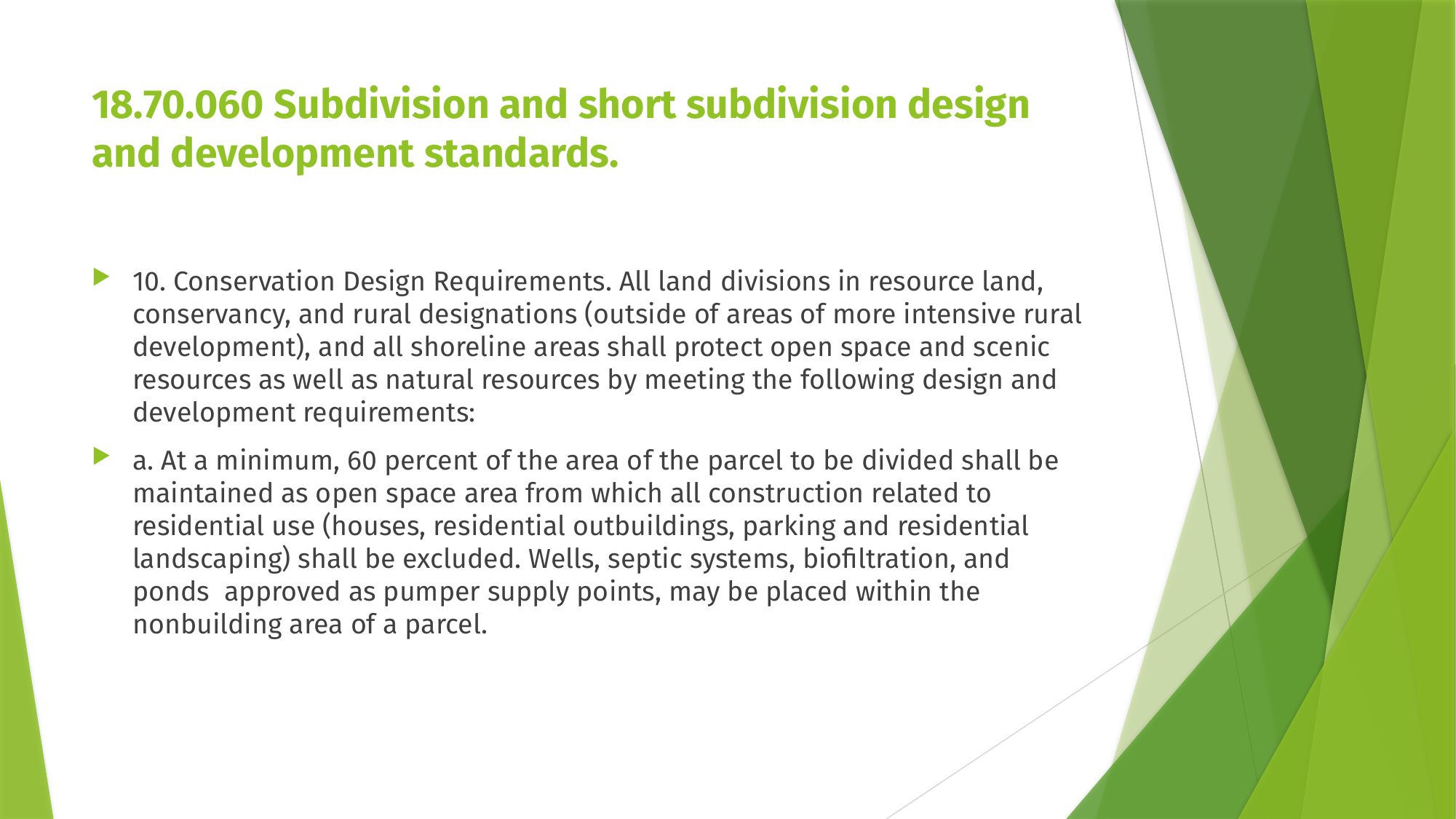

# 18.70.060 Subdivision and short subdivision design and development standards.
10. Conservation Design Requirements. All land divisions in resource land, conservancy, and rural designations (outside of areas of more intensive rural development), and all shoreline areas shall protect open space and scenic resources as well as natural resources by meeting the following design and development requirements:
a. At a minimum, 60 percent of the area of the parcel to be divided shall be maintained as open space area from which all construction related to residential use (houses, residential outbuildings, parking and residential landscaping) shall be excluded. Wells, septic systems, biofiltration, and ponds  approved as pumper supply points, may be placed within the nonbuilding area of a parcel.